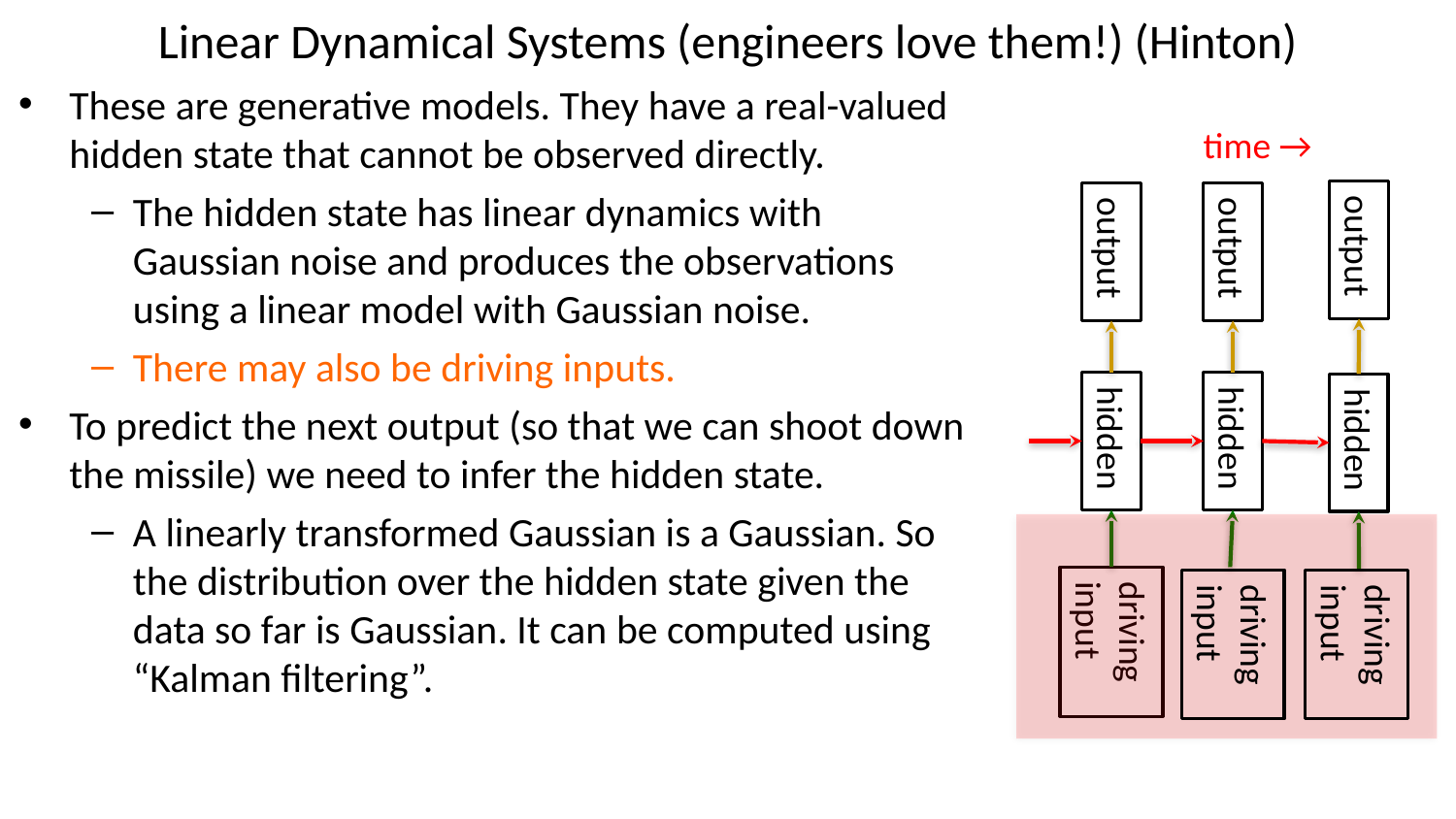

# Linear Dynamical Systems (engineers love them!) (Hinton)
These are generative models. They have a real-valued hidden state that cannot be observed directly.
The hidden state has linear dynamics with Gaussian noise and produces the observations using a linear model with Gaussian noise.
There may also be driving inputs.
To predict the next output (so that we can shoot down the missile) we need to infer the hidden state.
A linearly transformed Gaussian is a Gaussian. So the distribution over the hidden state given the data so far is Gaussian. It can be computed using “Kalman filtering”.
time →
output
output
output
hidden
hidden
hidden

driving input
driving input
driving input